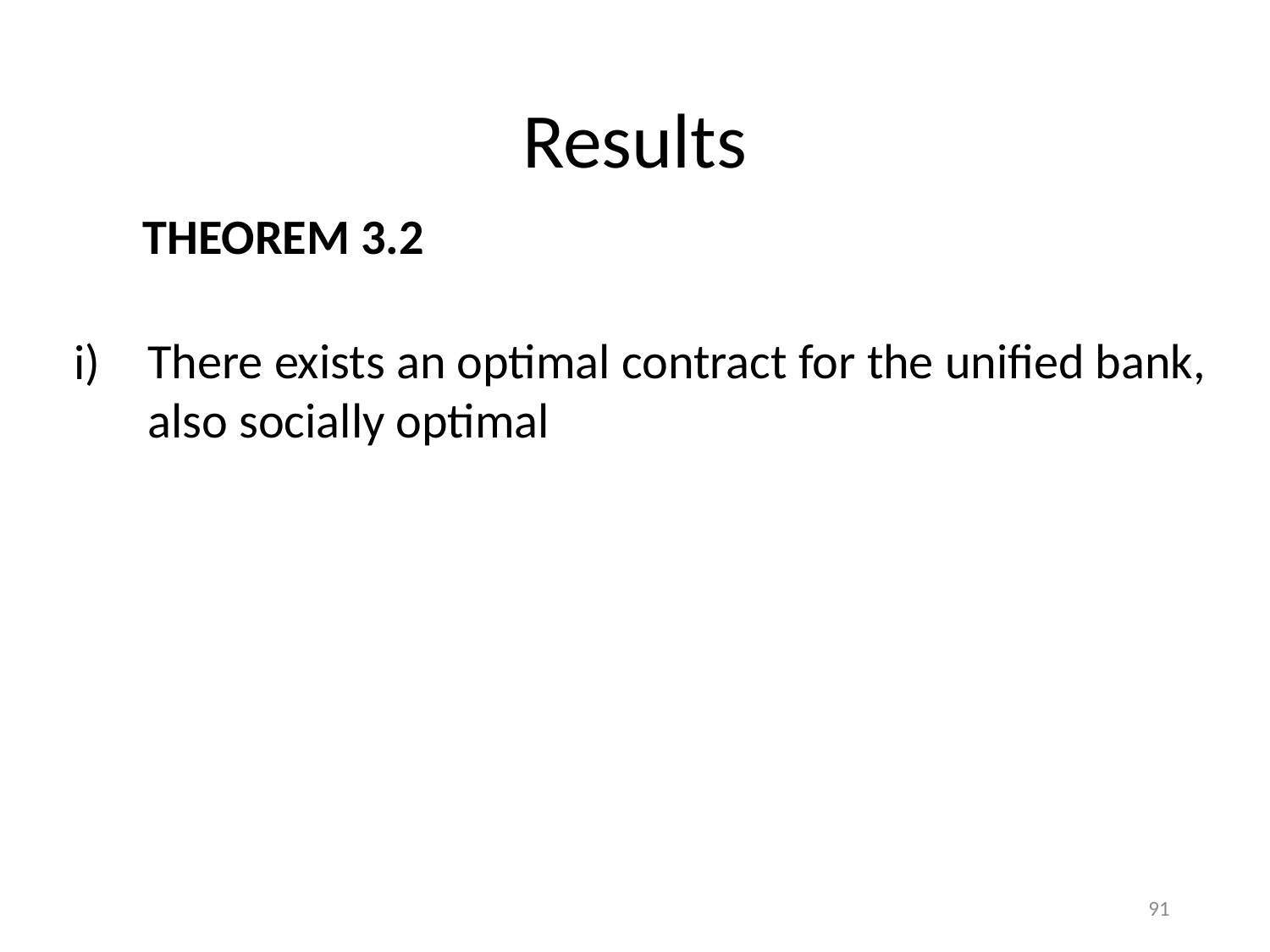

# Results
THEOREM 3.2
i)
There exists an optimal contract for the unified bank,
also socially optimal
91